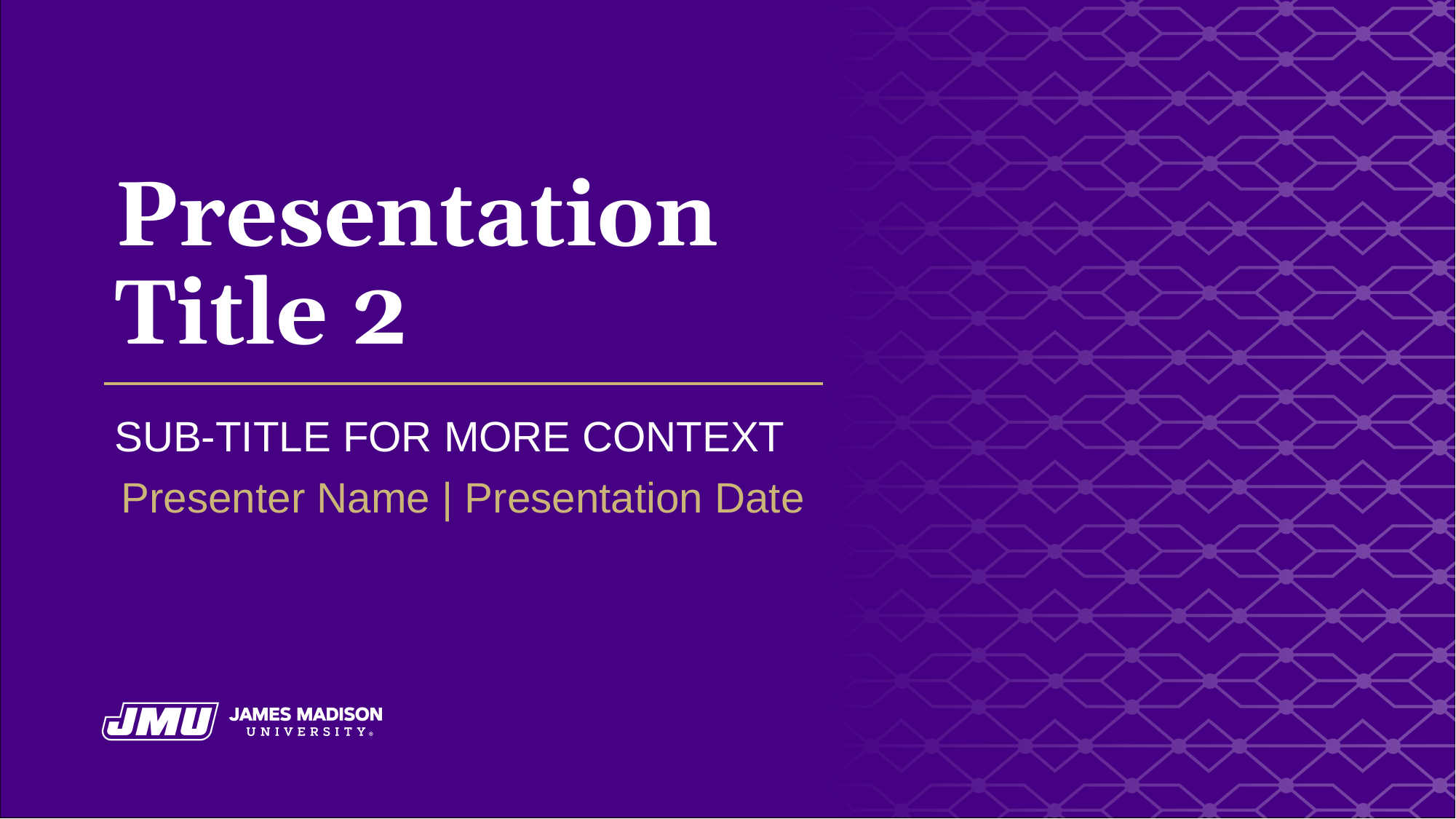

# Presentation Title 2
SUB-TITLE FOR MORE CONTEXT
Presenter Name | Presentation Date